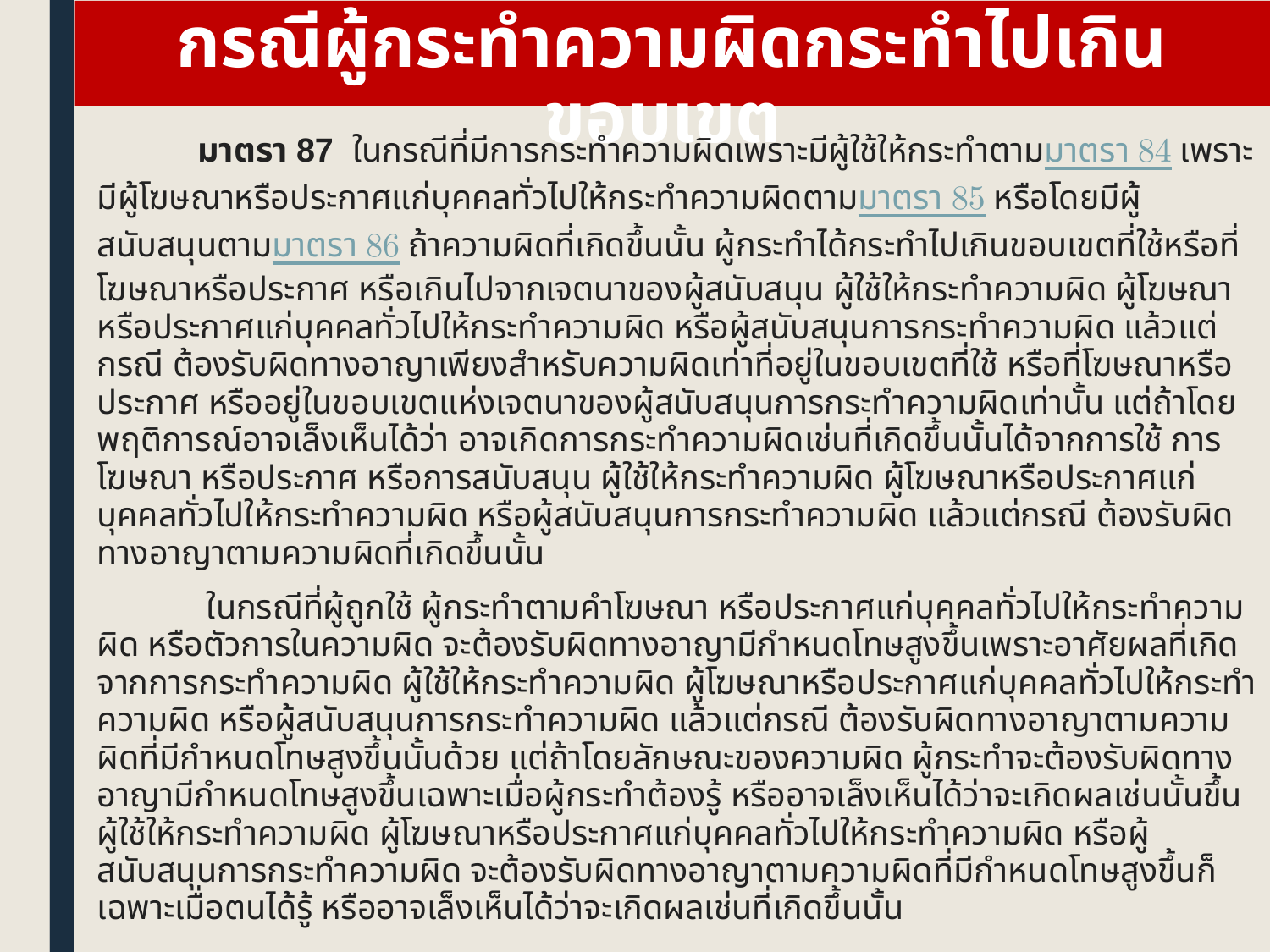

# กรณีผู้กระทำความผิดกระทำไปเกินขอบเขต
	มาตรา 87  ในกรณีที่มีการกระทำความผิดเพราะมีผู้ใช้ให้กระทำตามมาตรา 84 เพราะมีผู้โฆษณาหรือประกาศแก่บุคคลทั่วไปให้กระทำความผิดตามมาตรา 85 หรือโดยมีผู้สนับสนุนตามมาตรา 86 ถ้าความผิดที่เกิดขึ้นนั้น ผู้กระทำได้กระทำไปเกินขอบเขตที่ใช้หรือที่โฆษณาหรือประกาศ หรือเกินไปจากเจตนาของผู้สนับสนุน ผู้ใช้ให้กระทำความผิด ผู้โฆษณาหรือประกาศแก่บุคคลทั่วไปให้กระทำความผิด หรือผู้สนับสนุนการกระทำความผิด แล้วแต่กรณี ต้องรับผิดทางอาญาเพียงสำหรับความผิดเท่าที่อยู่ในขอบเขตที่ใช้ หรือที่โฆษณาหรือประกาศ หรืออยู่ในขอบเขตแห่งเจตนาของผู้สนับสนุนการกระทำความผิดเท่านั้น แต่ถ้าโดยพฤติการณ์อาจเล็งเห็นได้ว่า อาจเกิดการกระทำความผิดเช่นที่เกิดขึ้นนั้นได้จากการใช้ การโฆษณา หรือประกาศ หรือการสนับสนุน ผู้ใช้ให้กระทำความผิด ผู้โฆษณาหรือประกาศแก่บุคคลทั่วไปให้กระทำความผิด หรือผู้สนับสนุนการกระทำความผิด แล้วแต่กรณี ต้องรับผิดทางอาญาตามความผิดที่เกิดขึ้นนั้น
	 ในกรณีที่ผู้ถูกใช้ ผู้กระทำตามคำโฆษณา หรือประกาศแก่บุคคลทั่วไปให้กระทำความผิด หรือตัวการในความผิด จะต้องรับผิดทางอาญามีกำหนดโทษสูงขึ้นเพราะอาศัยผลที่เกิดจากการกระทำความผิด ผู้ใช้ให้กระทำความผิด ผู้โฆษณาหรือประกาศแก่บุคคลทั่วไปให้กระทำความผิด หรือผู้สนับสนุนการกระทำความผิด แล้วแต่กรณี ต้องรับผิดทางอาญาตามความผิดที่มีกำหนดโทษสูงขึ้นนั้นด้วย แต่ถ้าโดยลักษณะของความผิด ผู้กระทำจะต้องรับผิดทางอาญามีกำหนดโทษสูงขึ้นเฉพาะเมื่อผู้กระทำต้องรู้ หรืออาจเล็งเห็นได้ว่าจะเกิดผลเช่นนั้นขึ้น ผู้ใช้ให้กระทำความผิด ผู้โฆษณาหรือประกาศแก่บุคคลทั่วไปให้กระทำความผิด หรือผู้สนับสนุนการกระทำความผิด จะต้องรับผิดทางอาญาตามความผิดที่มีกำหนดโทษสูงขึ้นก็เฉพาะเมื่อตนได้รู้ หรืออาจเล็งเห็นได้ว่าจะเกิดผลเช่นที่เกิดขึ้นนั้น